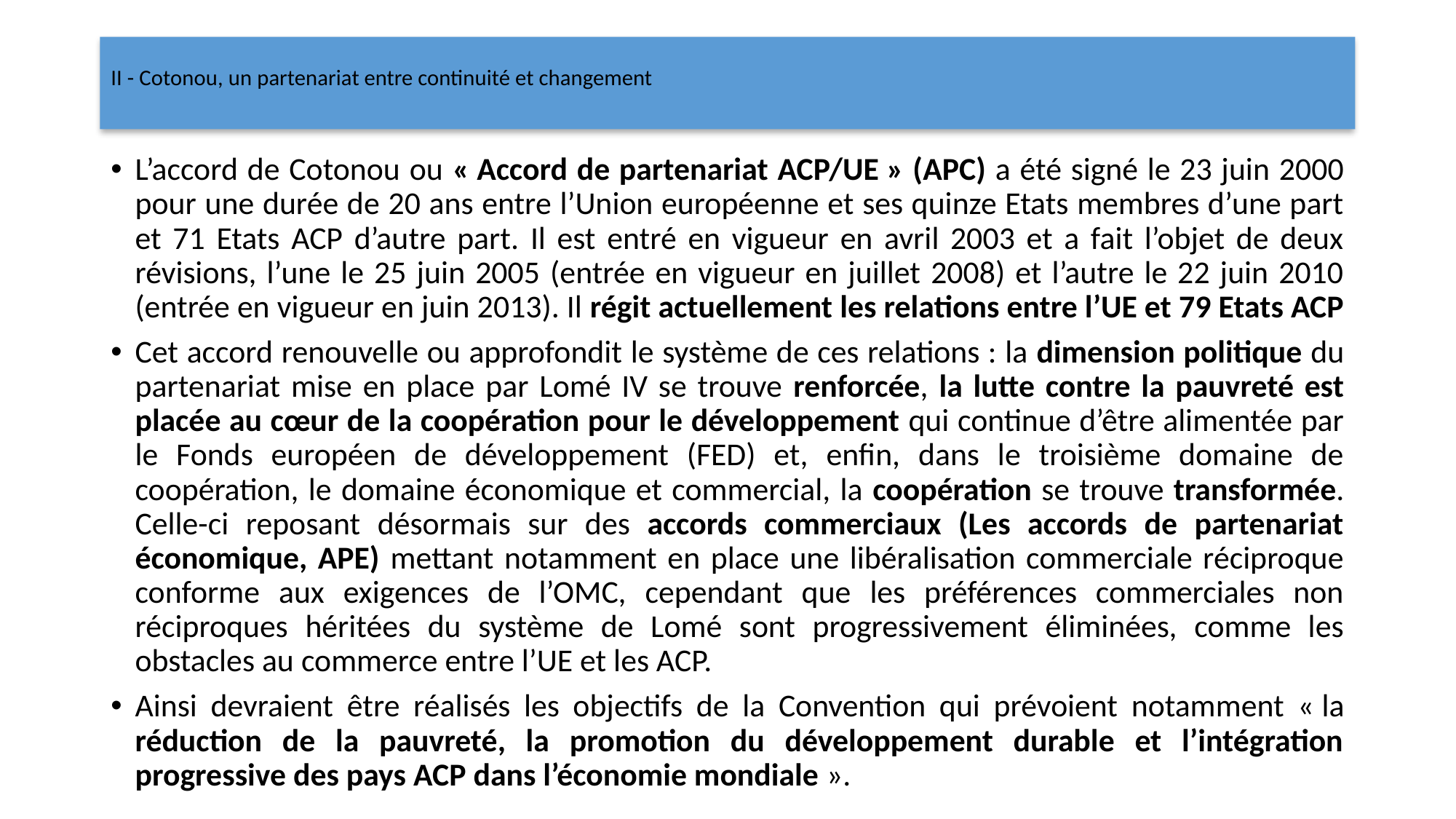

# II - Cotonou, un partenariat entre continuité et changement
L’accord de Cotonou ou « Accord de partenariat ACP/UE » (APC) a été signé le 23 juin 2000 pour une durée de 20 ans entre l’Union européenne et ses quinze Etats membres d’une part et 71 Etats ACP d’autre part. Il est entré en vigueur en avril 2003 et a fait l’objet de deux révisions, l’une le 25 juin 2005 (entrée en vigueur en juillet 2008) et l’autre le 22 juin 2010 (entrée en vigueur en juin 2013). Il régit actuellement les relations entre l’UE et 79 Etats ACP
Cet accord renouvelle ou approfondit le système de ces relations : la dimension politique du partenariat mise en place par Lomé IV se trouve renforcée, la lutte contre la pauvreté est placée au cœur de la coopération pour le développement qui continue d’être alimentée par le Fonds européen de développement (FED) et, enfin, dans le troisième domaine de coopération, le domaine économique et commercial, la coopération se trouve transformée. Celle-ci reposant désormais sur des accords commerciaux (Les accords de partenariat économique, APE) mettant notamment en place une libéralisation commerciale réciproque conforme aux exigences de l’OMC, cependant que les préférences commerciales non réciproques héritées du système de Lomé sont progressivement éliminées, comme les obstacles au commerce entre l’UE et les ACP.
Ainsi devraient être réalisés les objectifs de la Convention qui prévoient notamment « la réduction de la pauvreté, la promotion du développement durable et l’intégration progressive des pays ACP dans l’économie mondiale ».